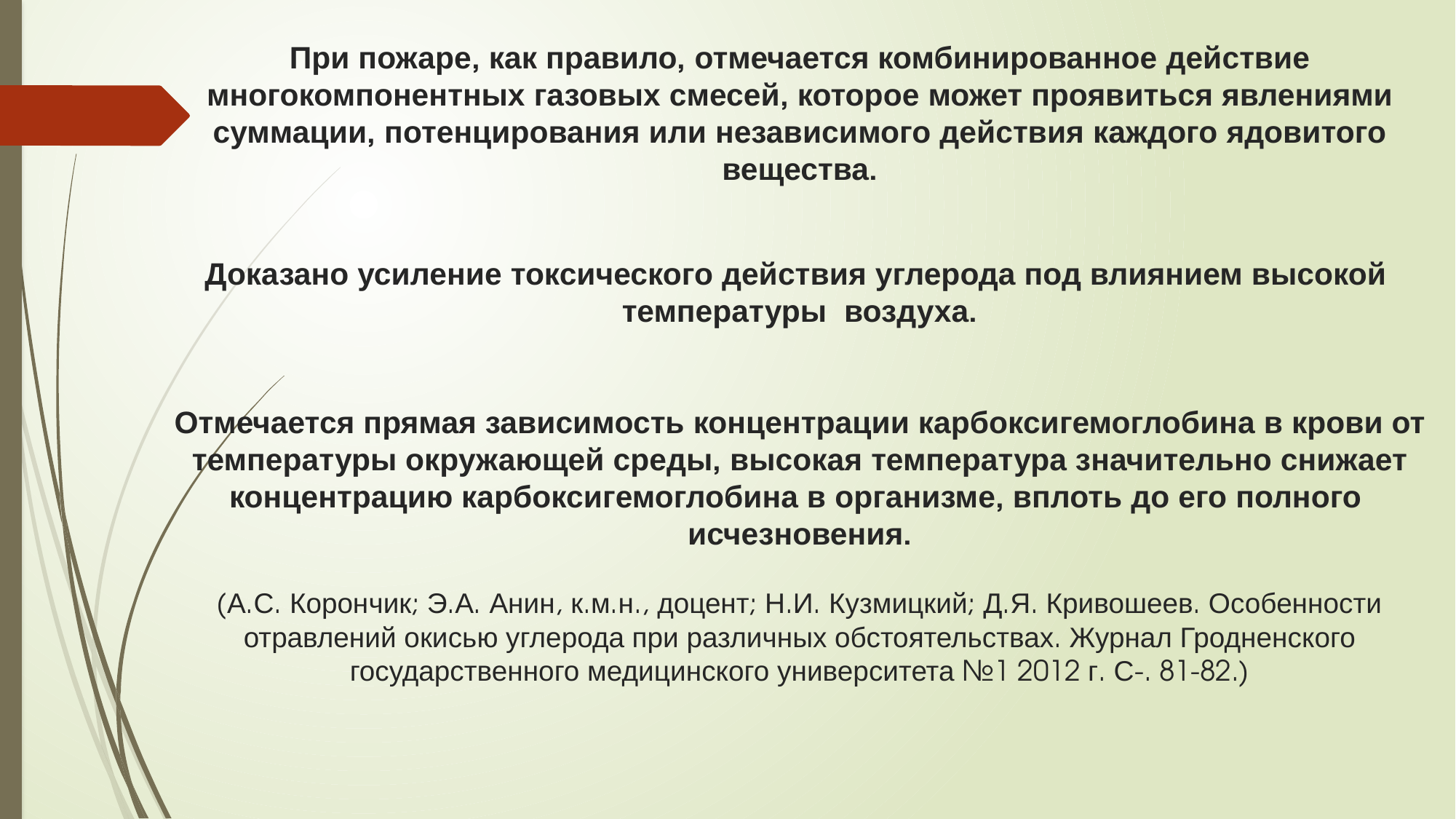

# При пожаре, как правило, отмечается комбинированное действие многокомпонентных газовых смесей, которое может проявиться явлениями суммации, потенцирования или независимого действия каждого ядовитого вещества. Доказано усиление токсического действия углерода под влиянием высокой температуры  воздуха. Отмечается прямая зависимость концентрации карбоксигемоглобина в крови от температуры окружающей среды, высокая температура значительно снижает концентрацию карбоксигемоглобина в организме, вплоть до его полного исчезновения. (А.С. Корончик; Э.А. Анин, к.м.н., доцент; Н.И. Кузмицкий; Д.Я. Кривошеев. Особенности отравлений окисью углерода при различных обстоятельствах. Журнал Гродненского государственного медицинского университета №1 2012 г. С-. 81-82.)